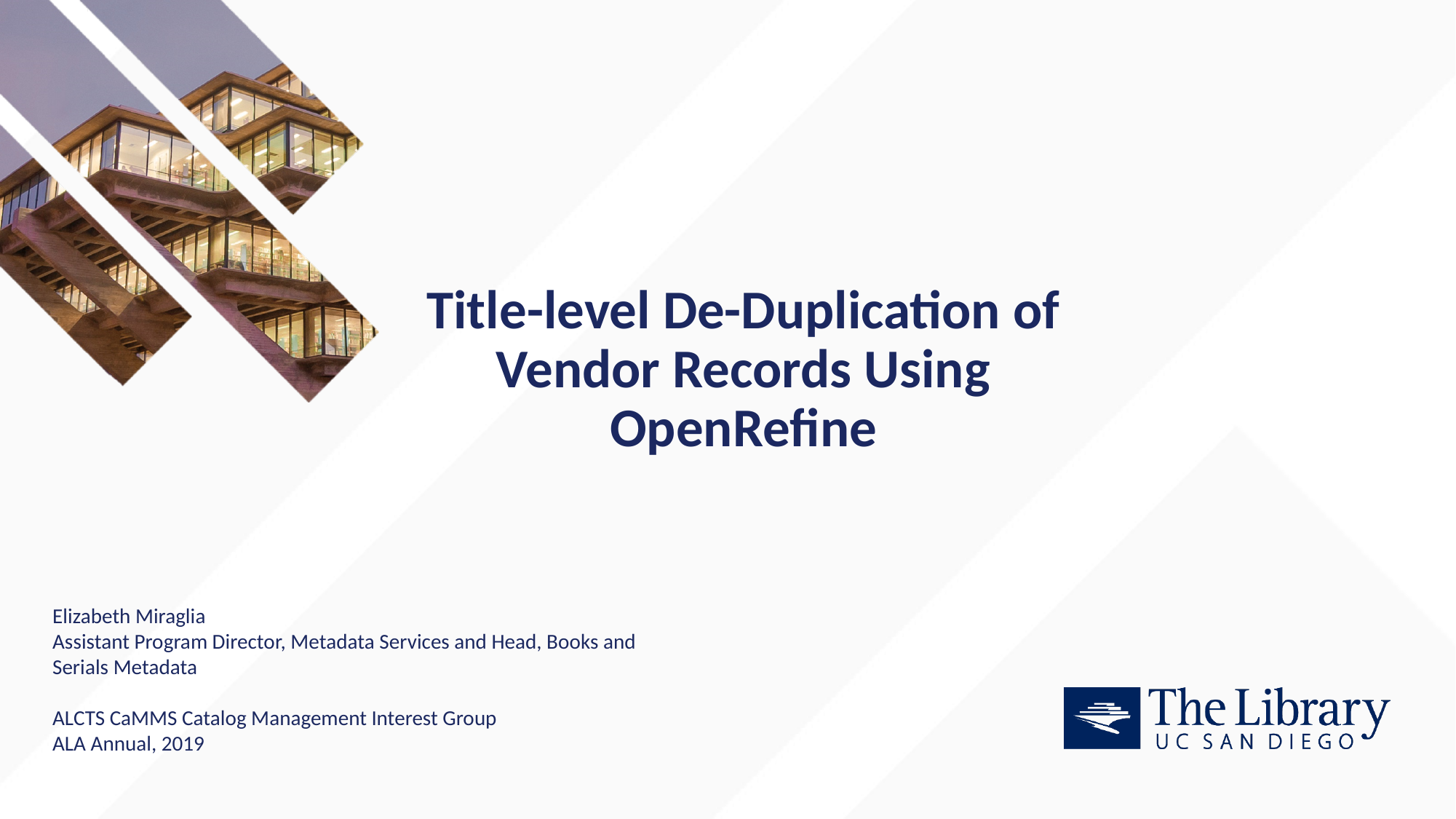

Title-level De-Duplication of Vendor Records Using OpenRefine
Elizabeth Miraglia
Assistant Program Director, Metadata Services and Head, Books and Serials Metadata

ALCTS CaMMS Catalog Management Interest Group
ALA Annual, 2019